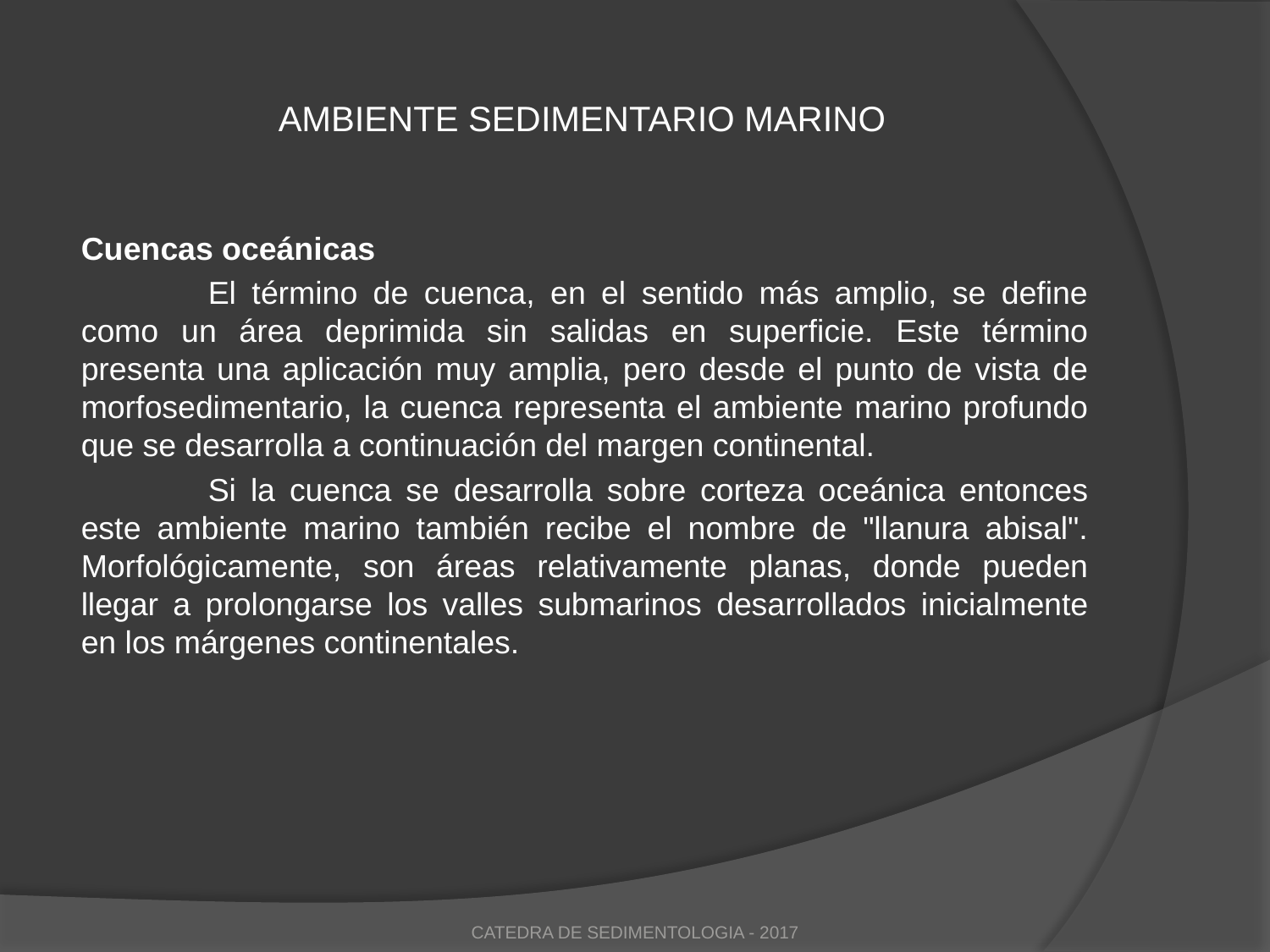

# AMBIENTE SEDIMENTARIO MARINO
Cuencas oceánicas
	El término de cuenca, en el sentido más amplio, se define como un área deprimida sin salidas en superficie. Este término presenta una aplicación muy amplia, pero desde el punto de vista de morfosedimentario, la cuenca representa el ambiente marino profundo que se desarrolla a continuación del margen continental.
	Si la cuenca se desarrolla sobre corteza oceánica entonces este ambiente marino también recibe el nombre de "llanura abisal". Morfológicamente, son áreas relativamente planas, donde pueden llegar a prolongarse los valles submarinos desarrollados inicialmente en los márgenes continentales.
CATEDRA DE SEDIMENTOLOGIA - 2017